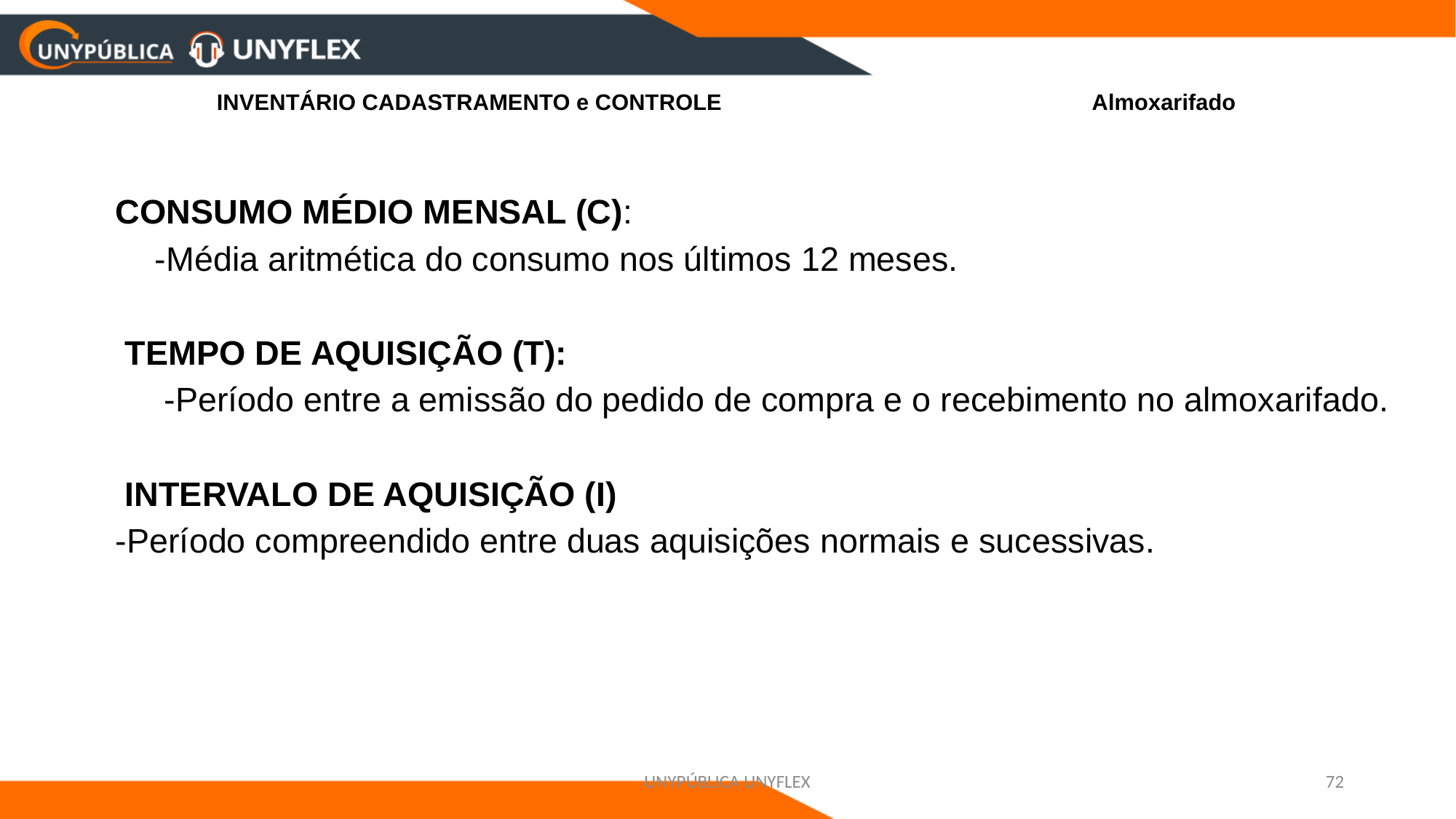

# INVENTÁRIO CADASTRAMENTO e CONTROLE                                                            Almoxarifado

	CONSUMO MÉDIO MENSAL (C):
            -Média aritmética do consumo nos últimos 12 meses.

	 TEMPO DE AQUISIÇÃO (T):
             -Período entre a emissão do pedido de compra e o recebimento no almoxarifado.

	 INTERVALO DE AQUISIÇÃO (I)
	-Período compreendido entre duas aquisições normais e sucessivas.

UNYPÚBLICA UNYFLEX
72